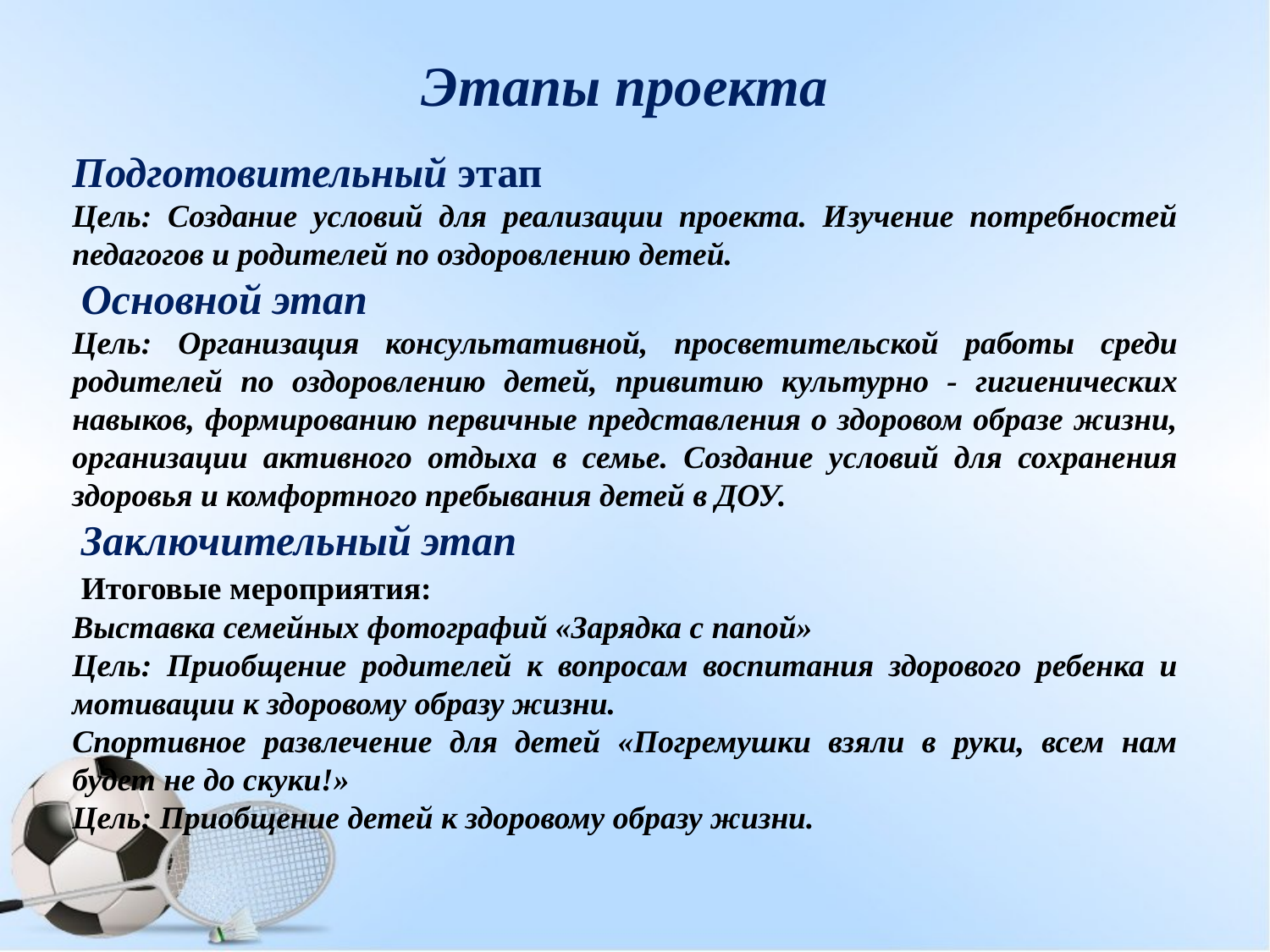

# Этапы проекта
Подготовительный этап
Цель: Создание условий для реализации проекта. Изучение потребностей педагогов и родителей по оздоровлению детей.
 Основной этап
Цель: Организация консультативной, просветительской работы среди родителей по оздоровлению детей, привитию культурно - гигиенических навыков, формированию первичные представления о здоровом образе жизни, организации активного отдыха в семье. Создание условий для сохранения здоровья и комфортного пребывания детей в ДОУ.
 Заключительный этап
 Итоговые мероприятия:
Выставка семейных фотографий «Зарядка с папой»
Цель: Приобщение родителей к вопросам воспитания здорового ребенка и мотивации к здоровому образу жизни.
Спортивное развлечение для детей «Погремушки взяли в руки, всем нам будет не до скуки!»
Цель: Приобщение детей к здоровому образу жизни.